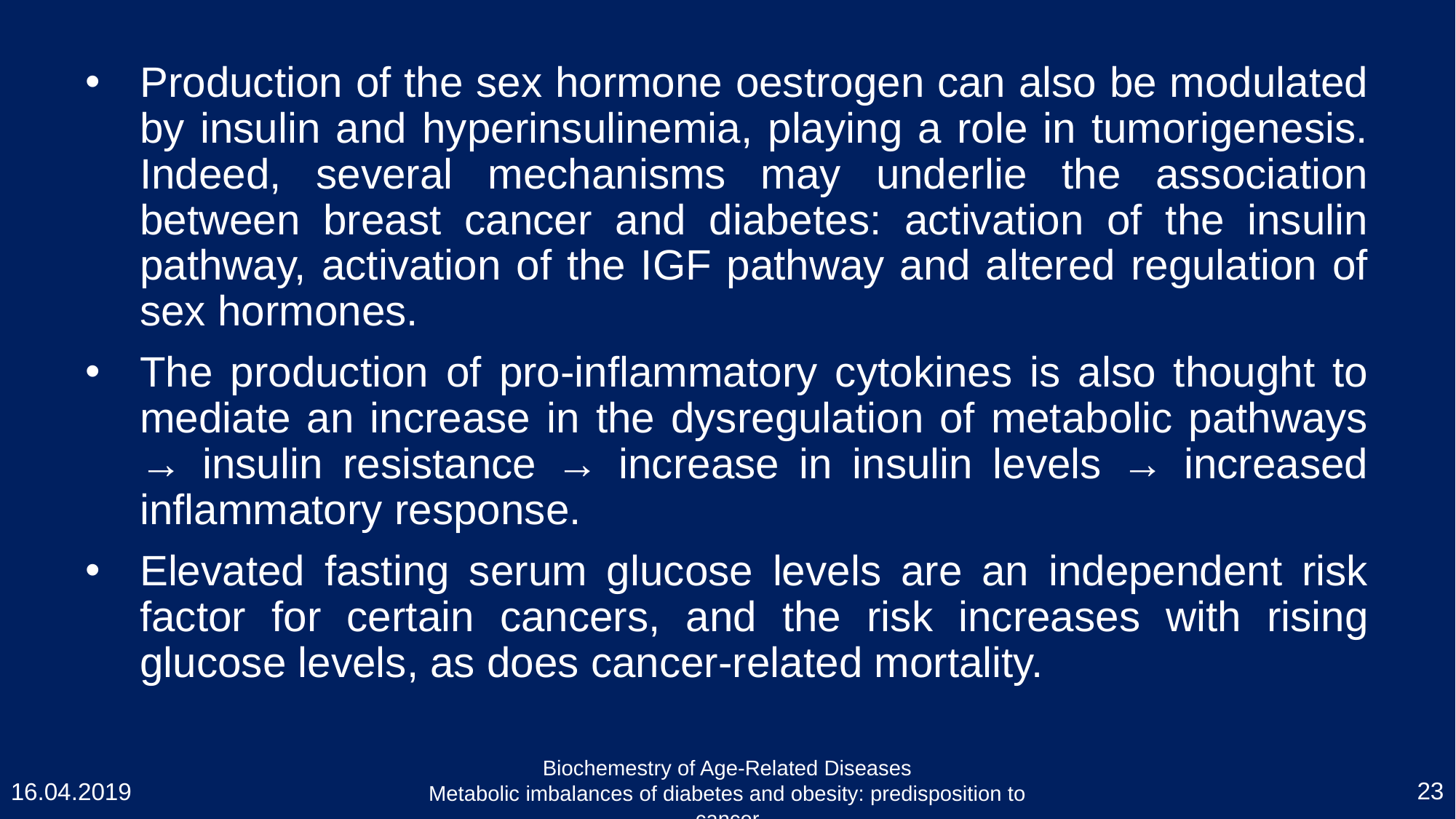

Production of the sex hormone oestrogen can also be modulated by insulin and hyperinsulinemia, playing a role in tumorigenesis. Indeed, several mechanisms may underlie the association between breast cancer and diabetes: activation of the insulin pathway, activation of the IGF pathway and altered regulation of sex hormones.
The production of pro-inflammatory cytokines is also thought to mediate an increase in the dysregulation of metabolic pathways → insulin resistance → increase in insulin levels → increased inflammatory response.
Elevated fasting serum glucose levels are an independent risk factor for certain cancers, and the risk increases with rising glucose levels, as does cancer-related mortality.
Biochemestry of Age-Related Diseases
Metabolic imbalances of diabetes and obesity: predisposition to cancer
23
16.04.2019